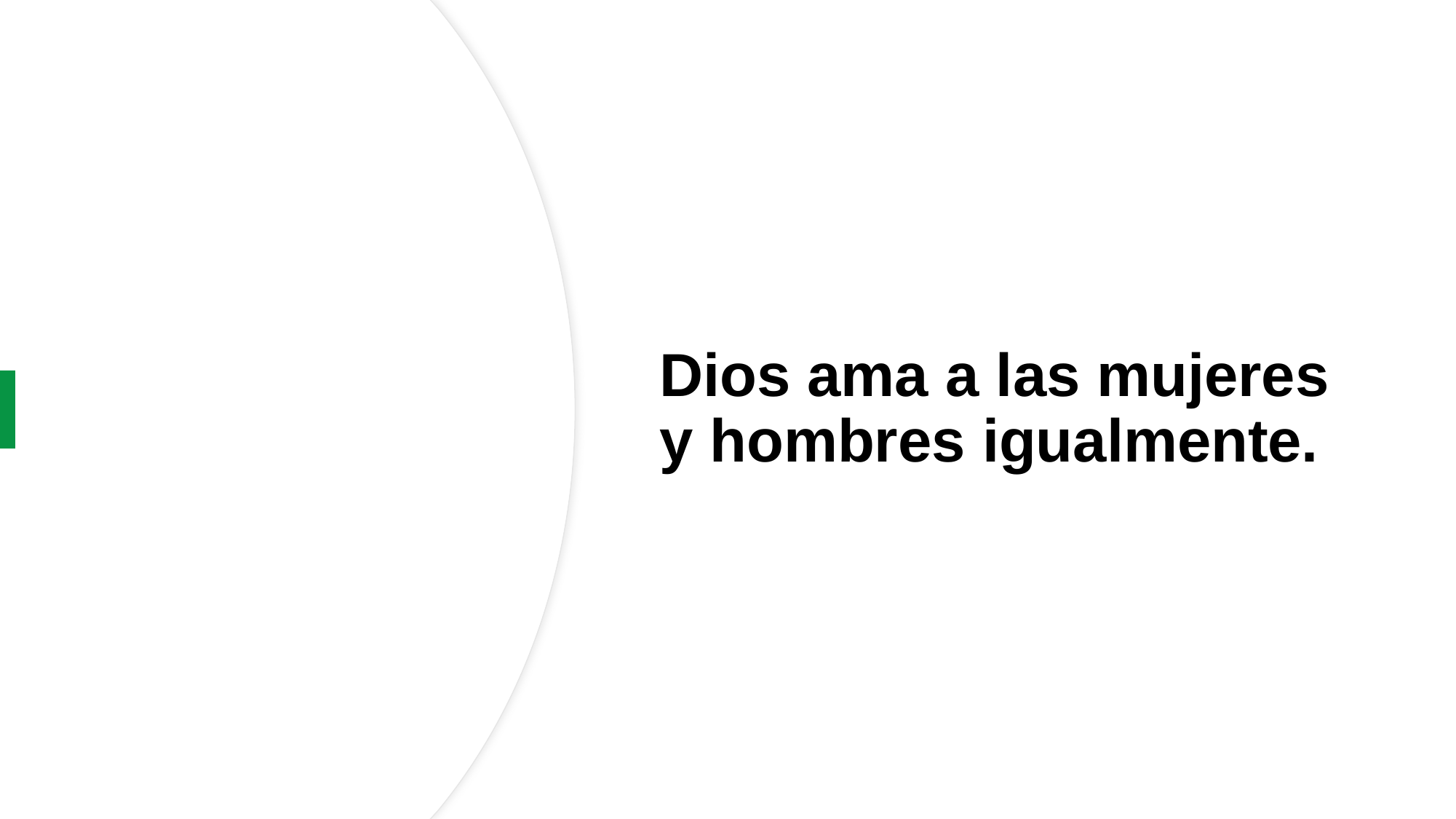

Dios ama a las mujeres y hombres igualmente.